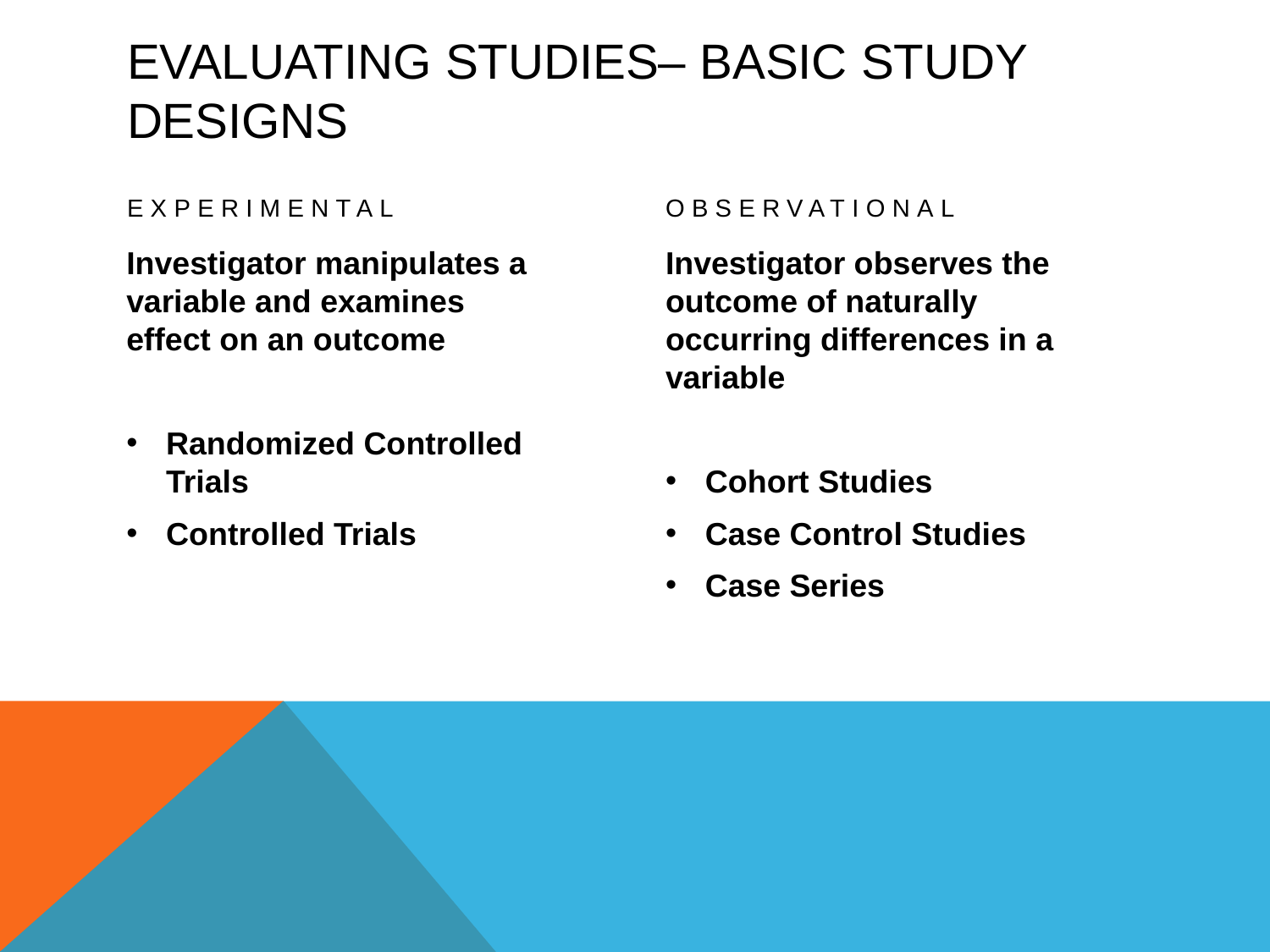

# Evaluating Studies– Basic study designs
Experimental
Observational
Investigator manipulates a variable and examines effect on an outcome

Randomized Controlled Trials
Controlled Trials

Investigator observes the outcome of naturally occurring differences in a variable

Cohort Studies
Case Control Studies
Case Series